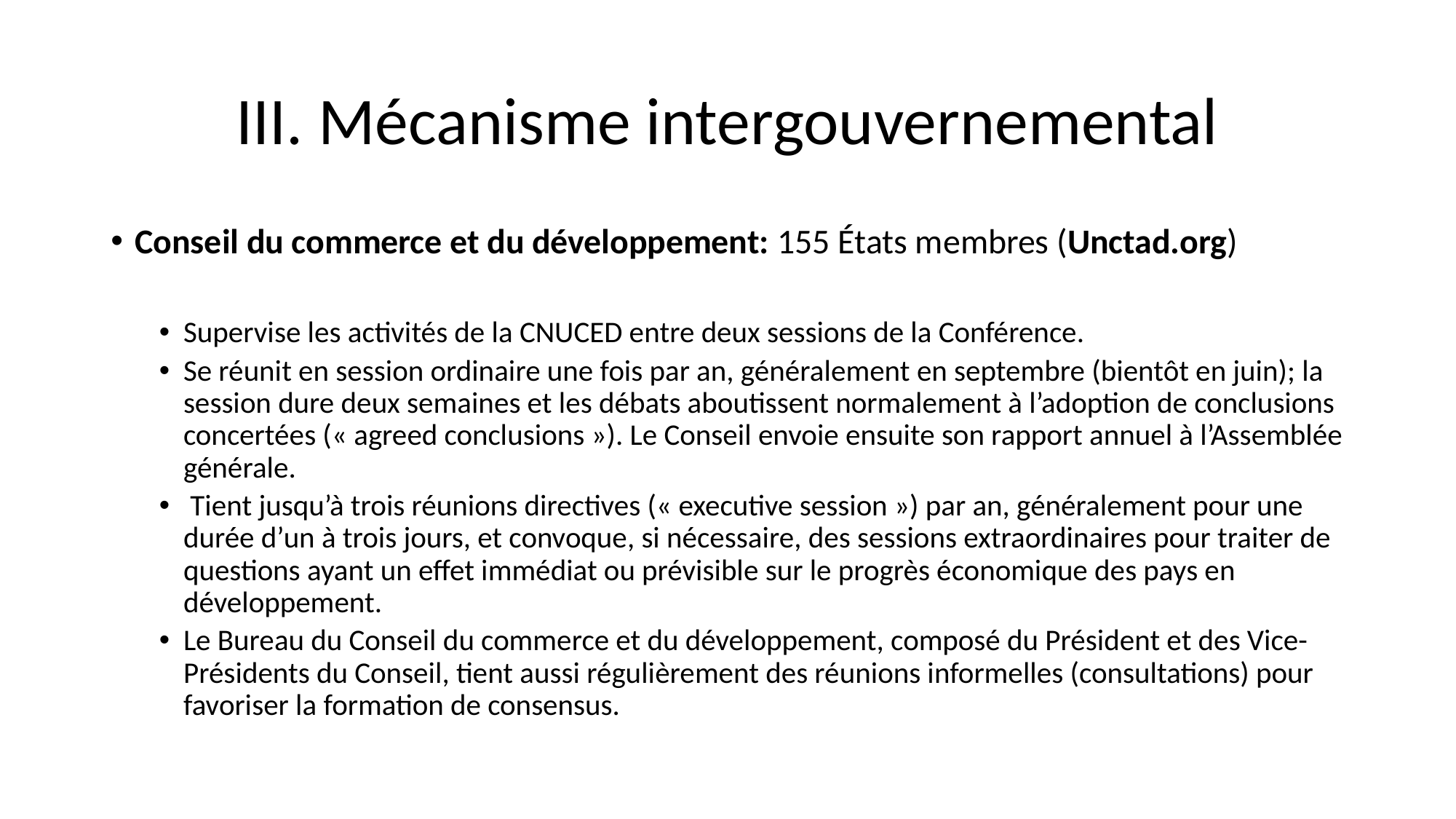

# III. Mécanisme intergouvernemental
Conseil du commerce et du développement: 155 États membres (Unctad.org)

Supervise les activités de la CNUCED entre deux sessions de la Conférence.
Se réunit en session ordinaire une fois par an, généralement en septembre (bientôt en juin); la session dure deux semaines et les débats aboutissent normalement à l’adoption de conclusions concertées (« agreed conclusions »). Le Conseil envoie ensuite son rapport annuel à l’Assemblée générale.
 Tient jusqu’à trois réunions directives (« executive session ») par an, généralement pour une durée d’un à trois jours, et convoque, si nécessaire, des sessions extraordinaires pour traiter de questions ayant un effet immédiat ou prévisible sur le progrès économique des pays en développement.
Le Bureau du Conseil du commerce et du développement, composé du Président et des Vice-Présidents du Conseil, tient aussi régulièrement des réunions informelles (consultations) pour favoriser la formation de consensus.